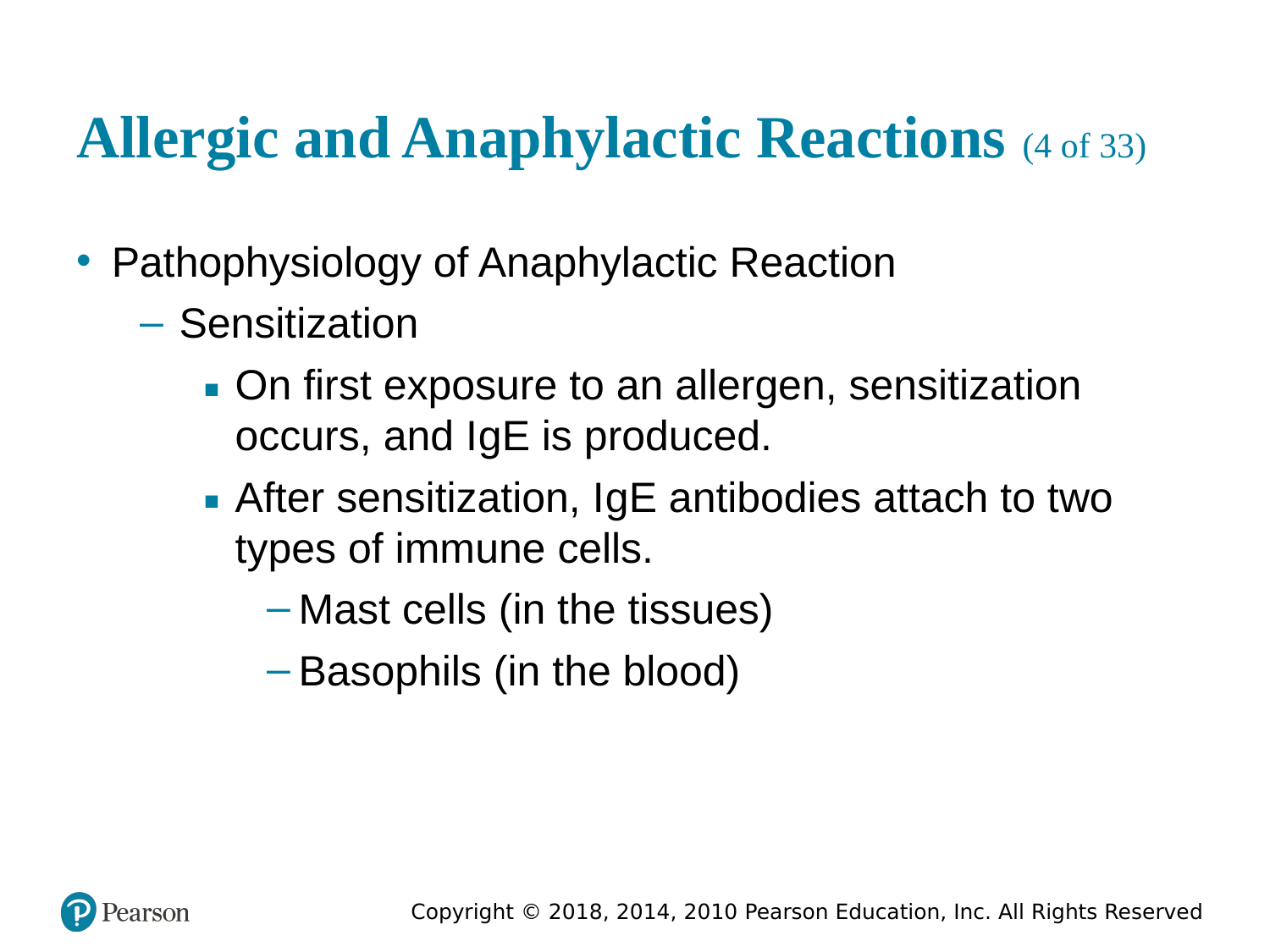

# Allergic and Anaphylactic Reactions (4 of 33)
Pathophysiology of Anaphylactic Reaction
Sensitization
On first exposure to an allergen, sensitization occurs, and I g E is produced.
After sensitization, I g E antibodies attach to two types of immune cells.
Mast cells (in the tissues)
Basophils (in the blood)